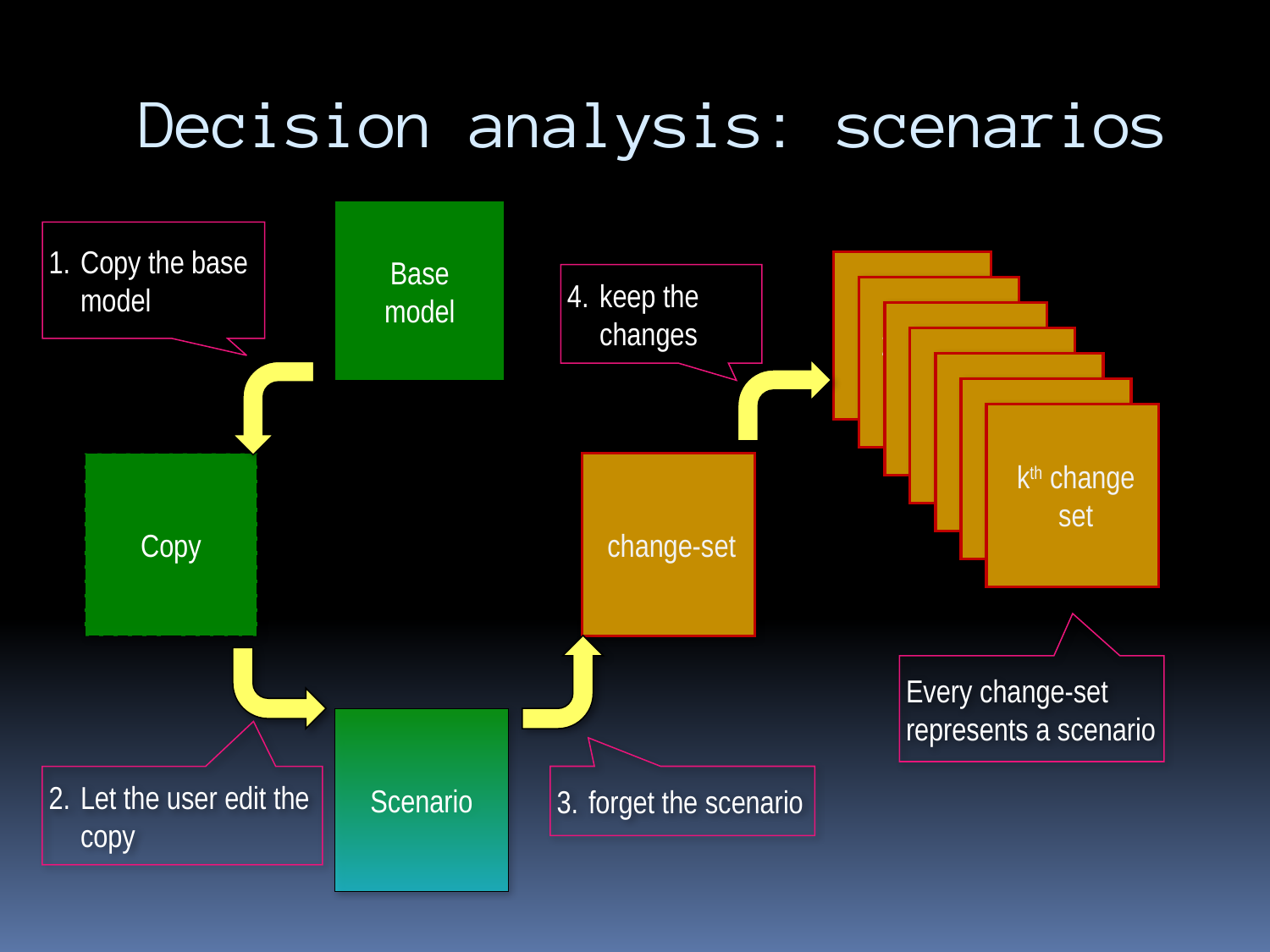

# Decision analysis: scenarios
Base
model
Copy the base model
1st change
set
keep the changes
2nd change
set
3rd change
set
4th change
set
5th change
set

6th change
set
kth change
set
Copy
change-set

Every change-set represents a scenario
Scenario
Let the user edit the copy
forget the scenario